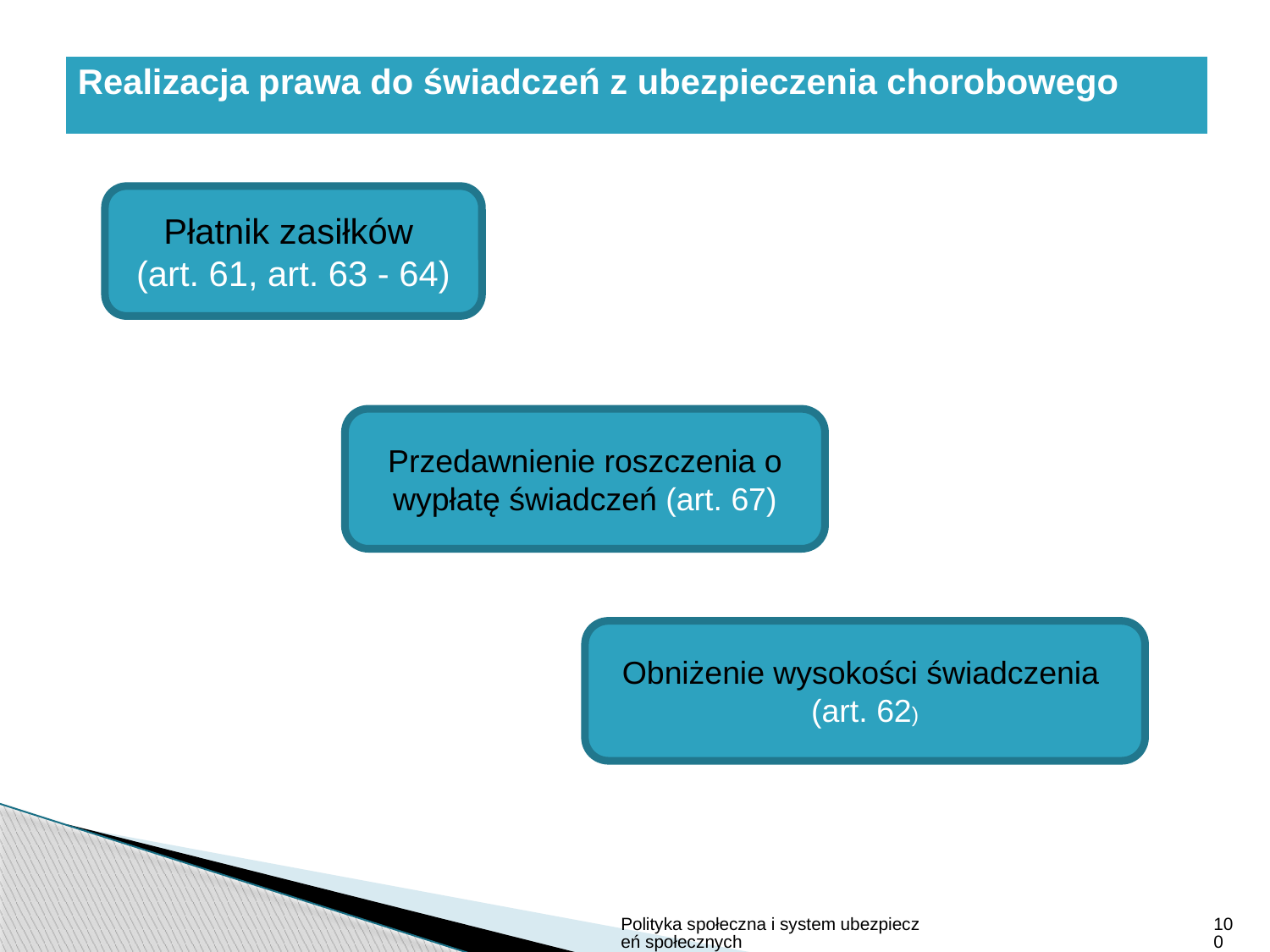

| Realizacja prawa do świadczeń z ubezpieczenia chorobowego |
| --- |
Płatnik zasiłków
(art. 61, art. 63 - 64)
Przedawnienie roszczenia o wypłatę świadczeń (art. 67)
Obniżenie wysokości świadczenia
(art. 62)
Polityka społeczna i system ubezpieczeń społecznych
100